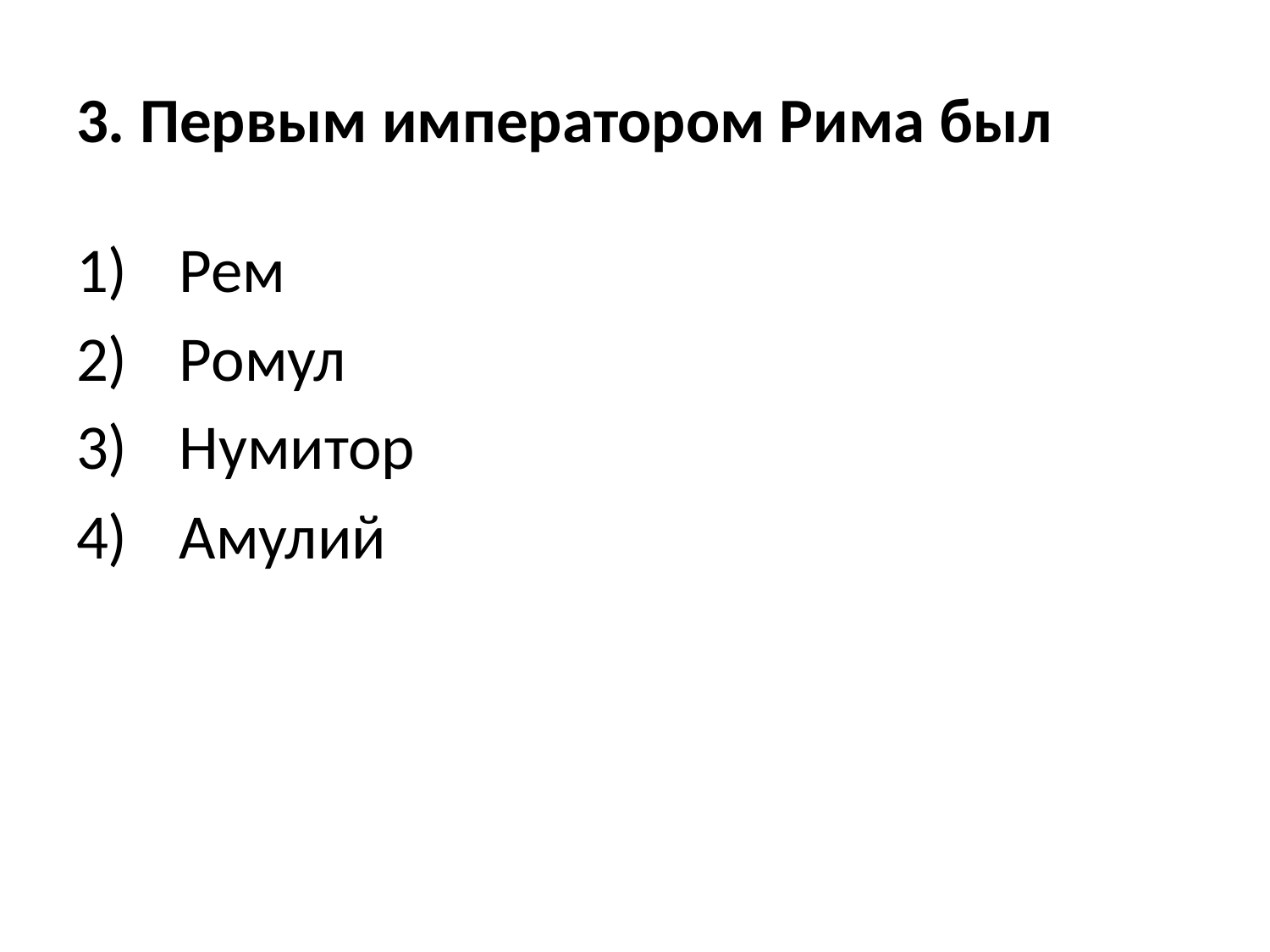

# 3. Первым императором Рима был
Рем
Ромул
Нумитор
Амулий